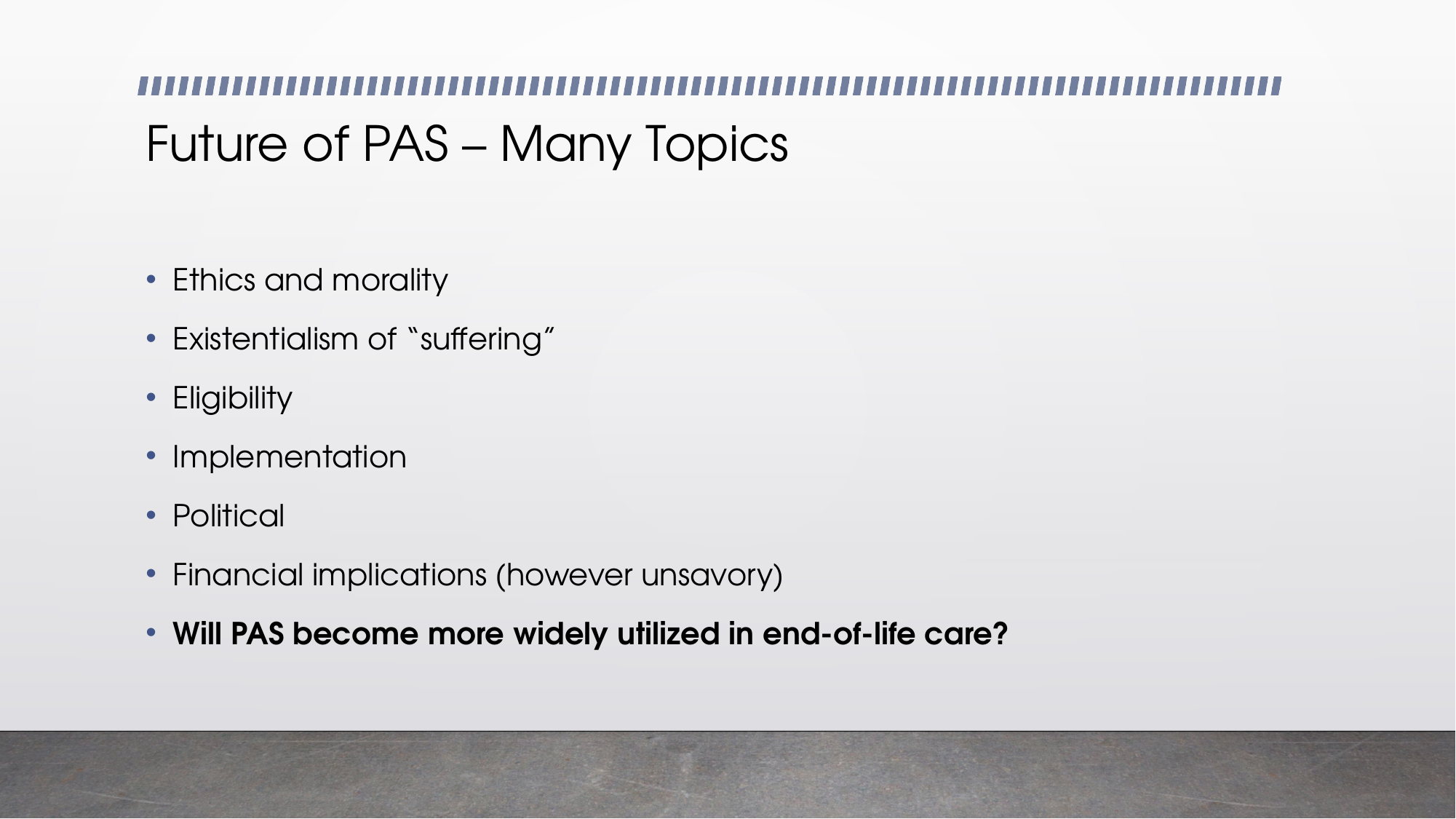

# Future of PAS – Many Topics
Ethics and morality
Existentialism of “suffering”
Eligibility
Implementation
Political
Financial implications (however unsavory)
Will PAS become more widely utilized in end-of-life care?